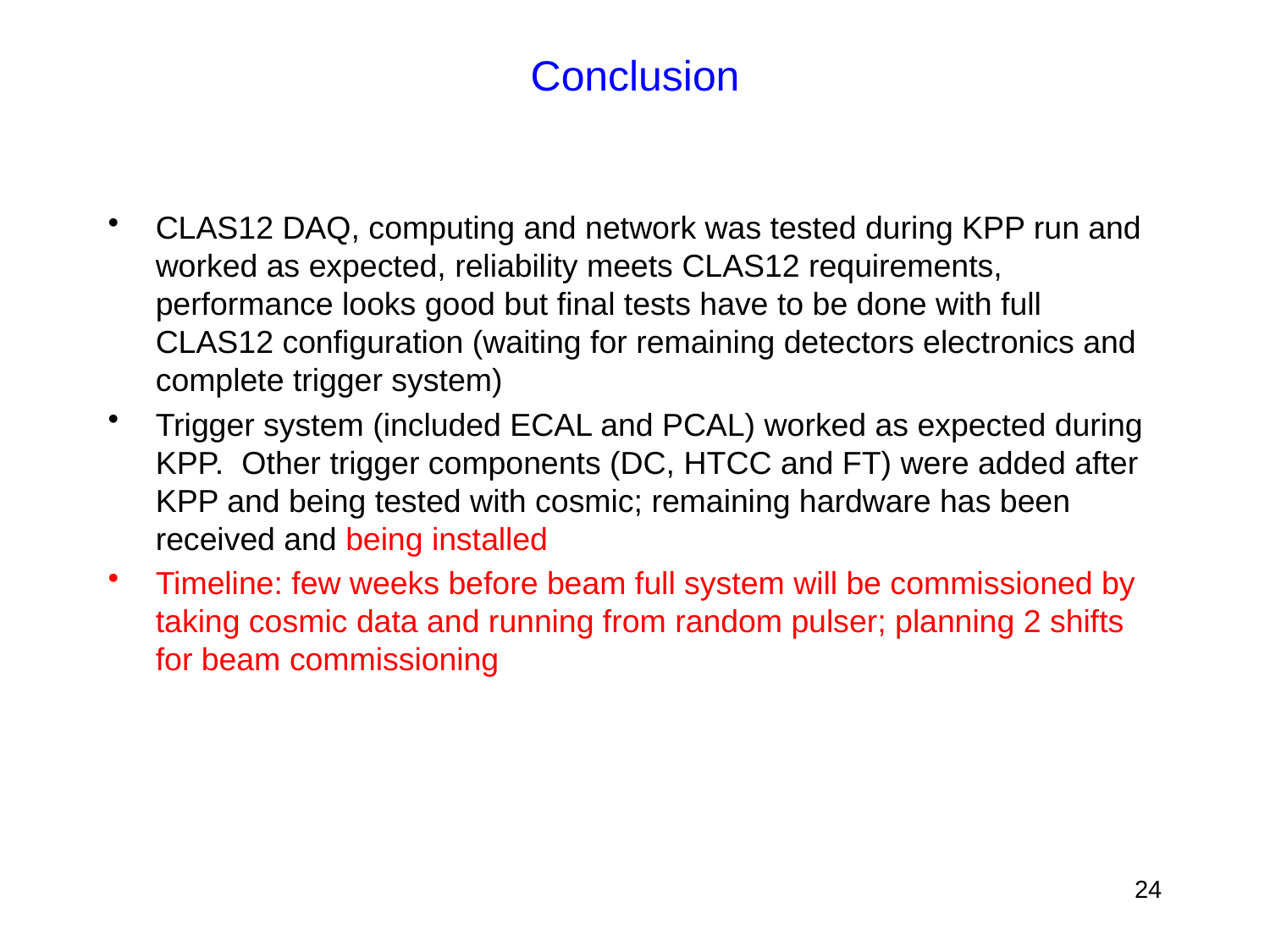

# Conclusion
CLAS12 DAQ, computing and network was tested during KPP run and worked as expected, reliability meets CLAS12 requirements, performance looks good but final tests have to be done with full CLAS12 configuration (waiting for remaining detectors electronics and complete trigger system)
Trigger system (included ECAL and PCAL) worked as expected during KPP.  Other trigger components (DC, HTCC and FT) were added after KPP and being tested with cosmic; remaining hardware has been received and being installed
Timeline: few weeks before beam full system will be commissioned by taking cosmic data and running from random pulser; planning 2 shifts for beam commissioning

24